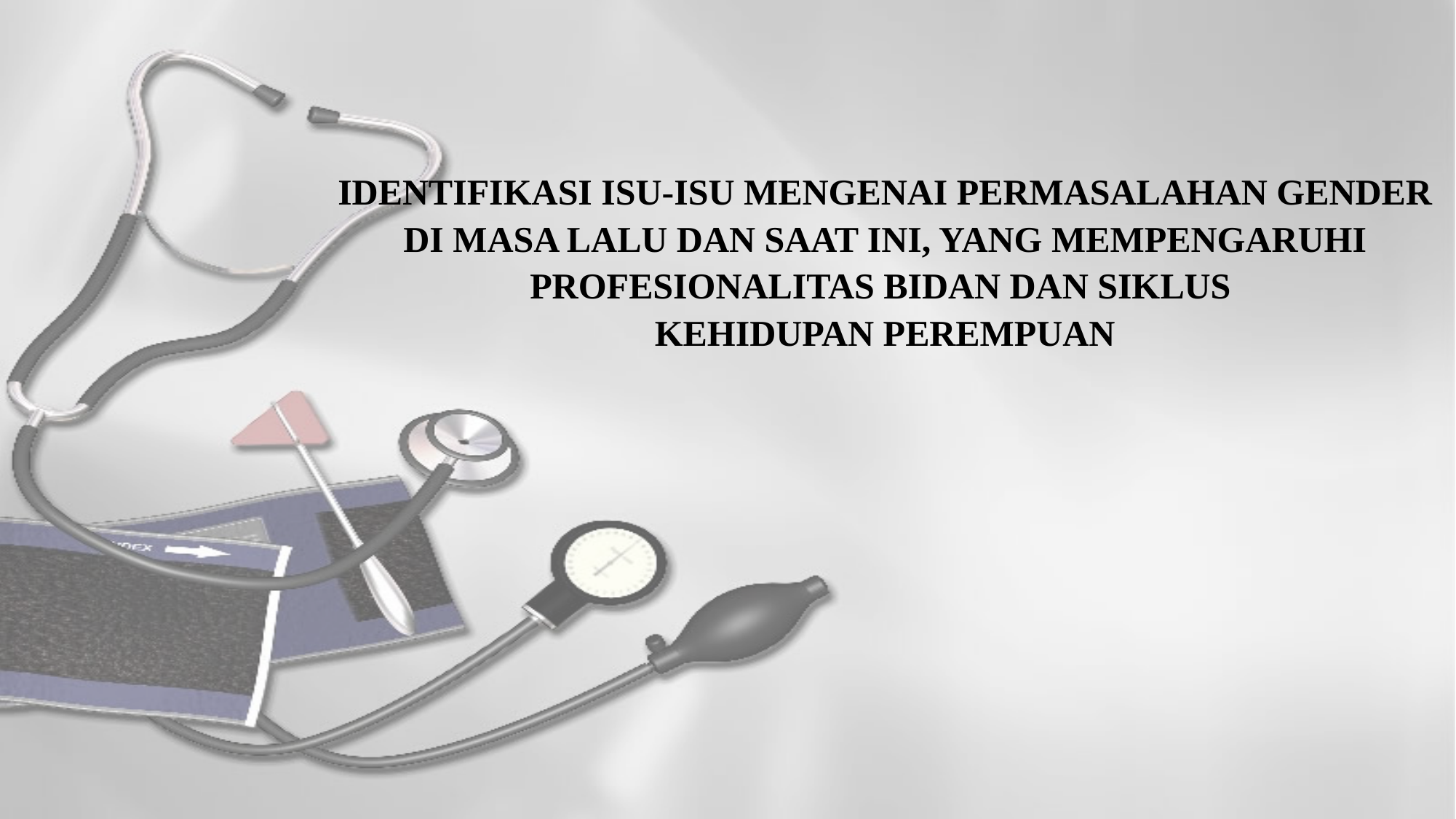

IDENTIFIKASI ISU-ISU MENGENAI PERMASALAHAN GENDER
DI MASA LALU DAN SAAT INI, YANG MEMPENGARUHI
PROFESIONALITAS BIDAN DAN SIKLUS
KEHIDUPAN PEREMPUAN